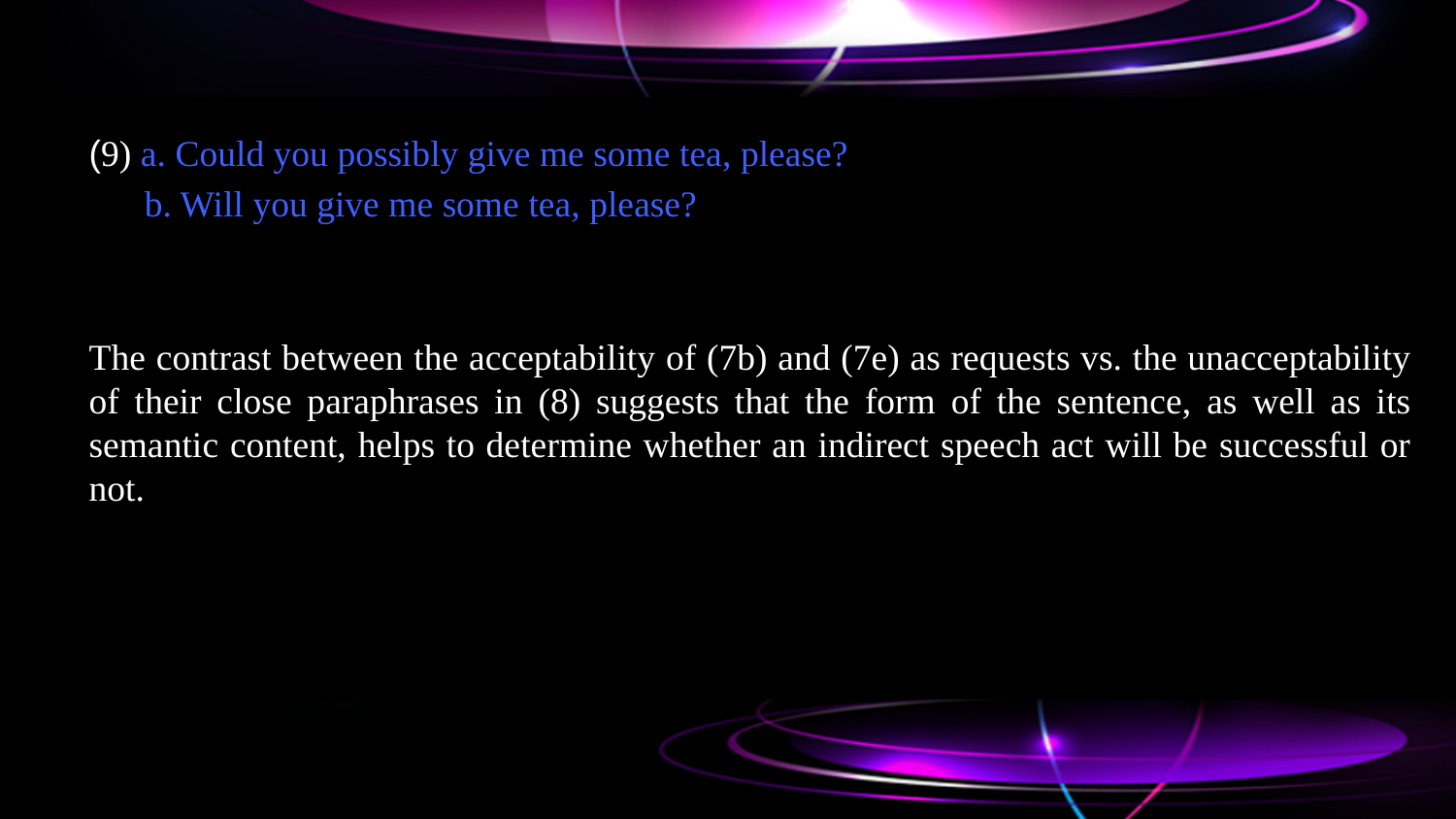

(9) a. Could you possibly give me some tea, please?
      b. Will you give me some tea, please?

The contrast between the acceptability of (7b) and (7e) as requests vs. the unacceptability of their close paraphrases in (8) suggests that the form of the sentence, as well as its semantic content, helps to determine whether an indirect speech act will be successful or not.